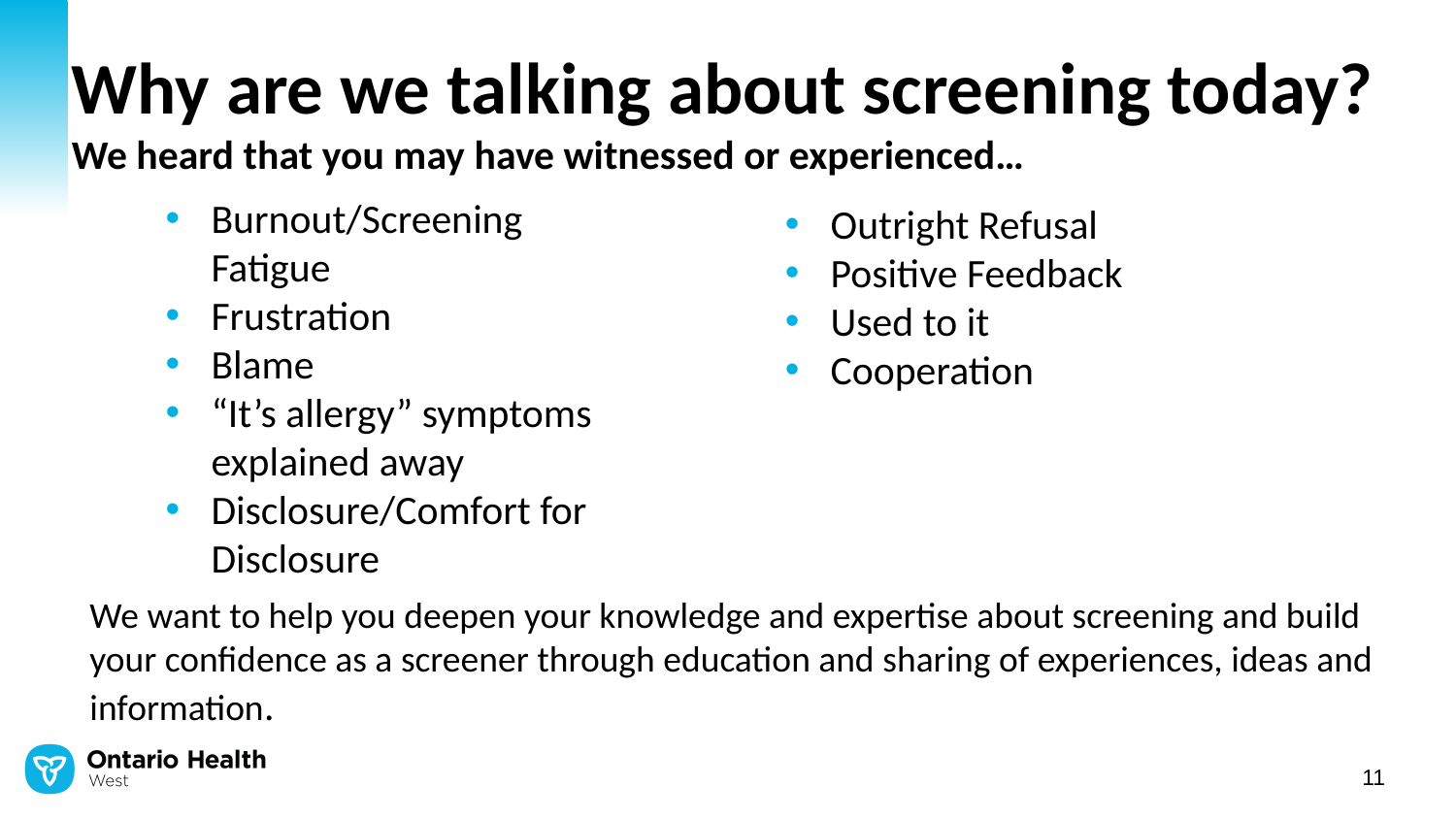

# Why are we talking about screening today? We heard that you may have witnessed or experienced…
Burnout/Screening Fatigue
Frustration
Blame
“It’s allergy” symptoms explained away
Disclosure/Comfort for Disclosure
Outright Refusal
Positive Feedback
Used to it
Cooperation
We want to help you deepen your knowledge and expertise about screening and build your confidence as a screener through education and sharing of experiences, ideas and information.